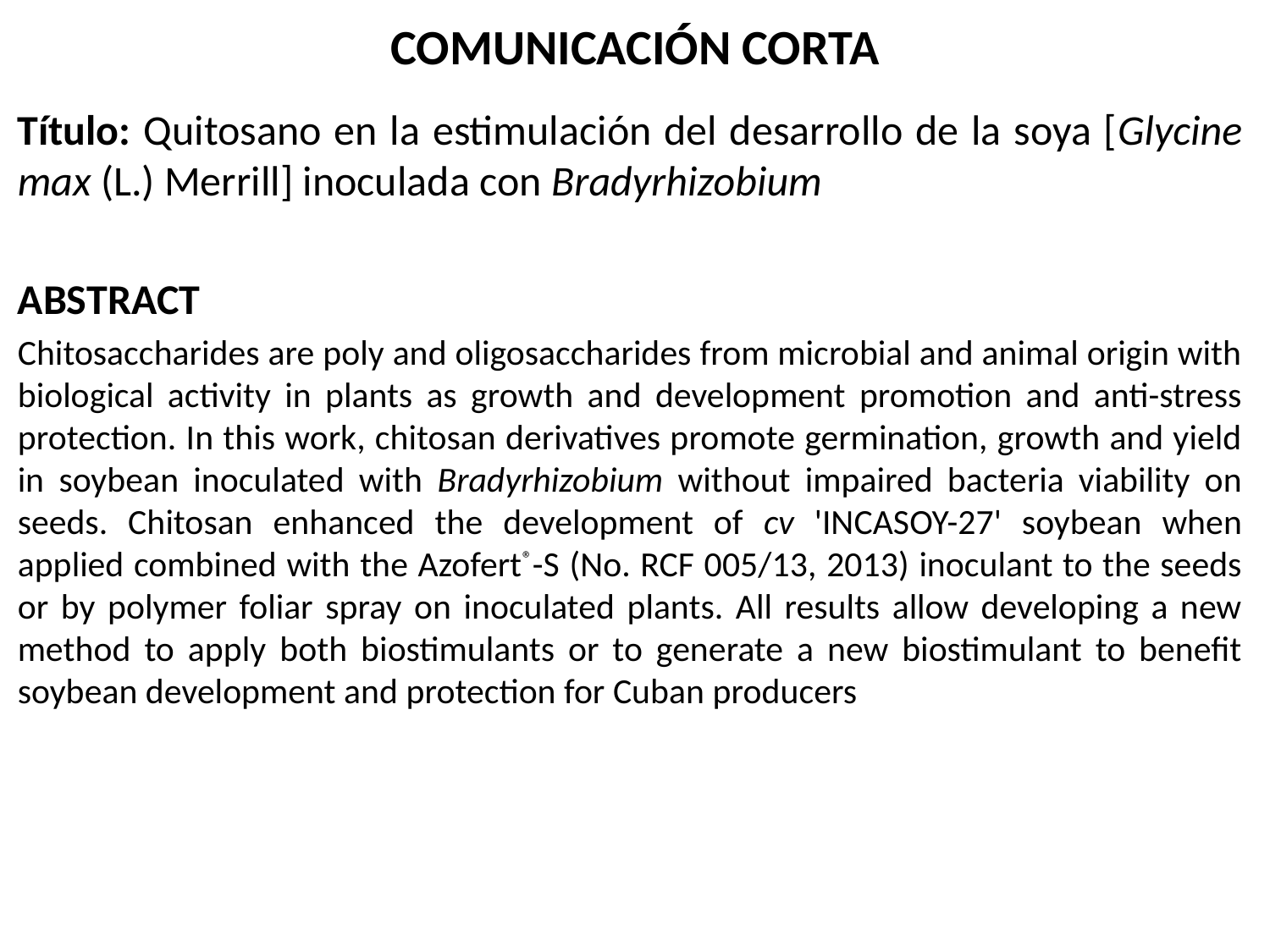

# COMUNICACIÓN CORTA
Título: Quitosano en la estimulación del desarrollo de la soya [Glycine max (L.) Merrill] inoculada con Bradyrhizobium

ABSTRACT
Chitosaccharides are poly and oligosaccharides from microbial and animal origin with biological activity in plants as growth and development promotion and anti-stress protection. In this work, chitosan derivatives promote germination, growth and yield in soybean inoculated with Bradyrhizobium without impaired bacteria viability on seeds. Chitosan enhanced the development of cv 'INCASOY-27' soybean when applied combined with the Azofert®-S (No. RCF 005/13, 2013) inoculant to the seeds or by polymer foliar spray on inoculated plants. All results allow developing a new method to apply both biostimulants or to generate a new biostimulant to benefit soybean development and protection for Cuban producers